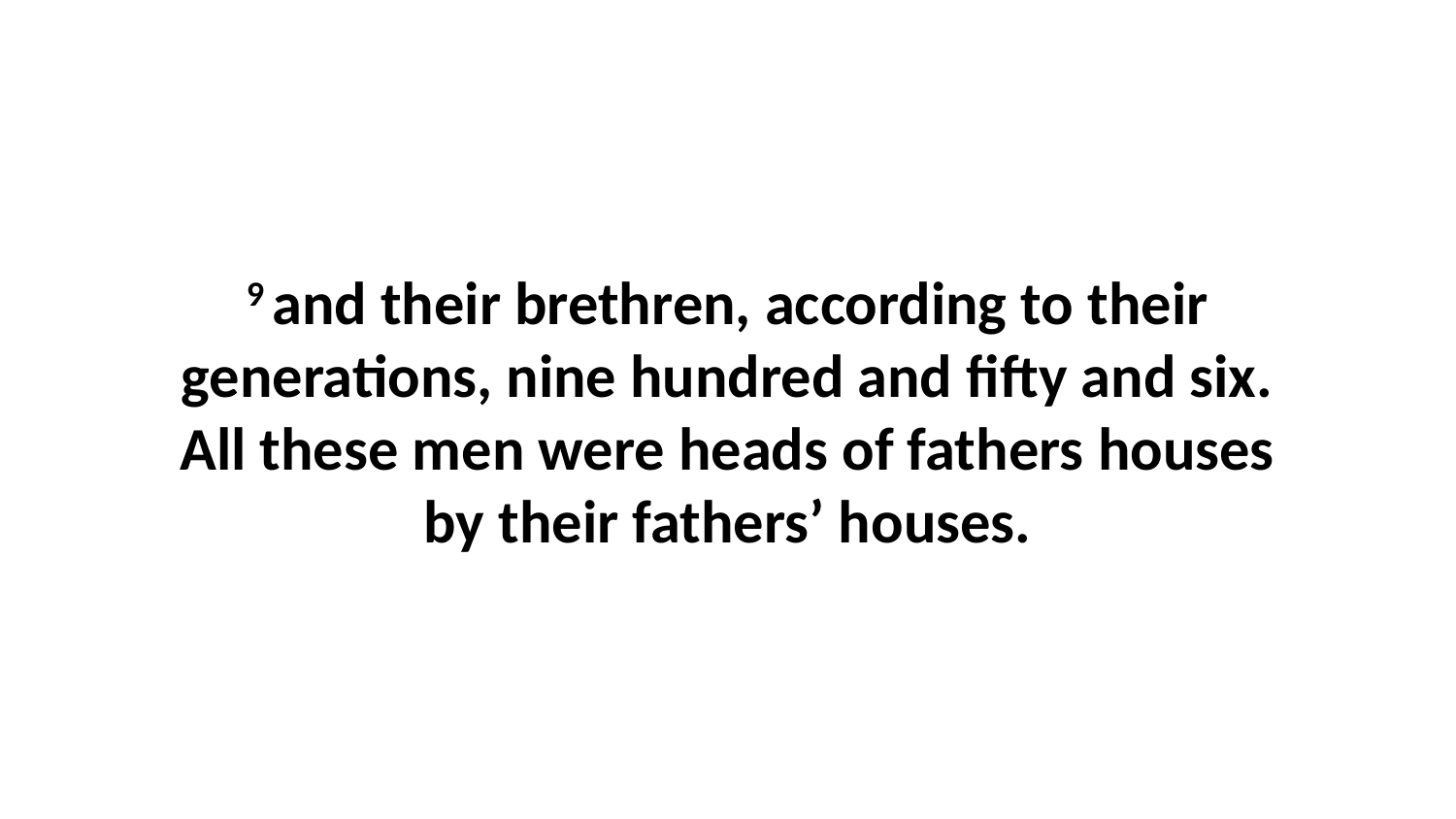

9 and their brethren, according to their generations, nine hundred and fifty and six. All these men were heads of fathers houses by their fathers’ houses.